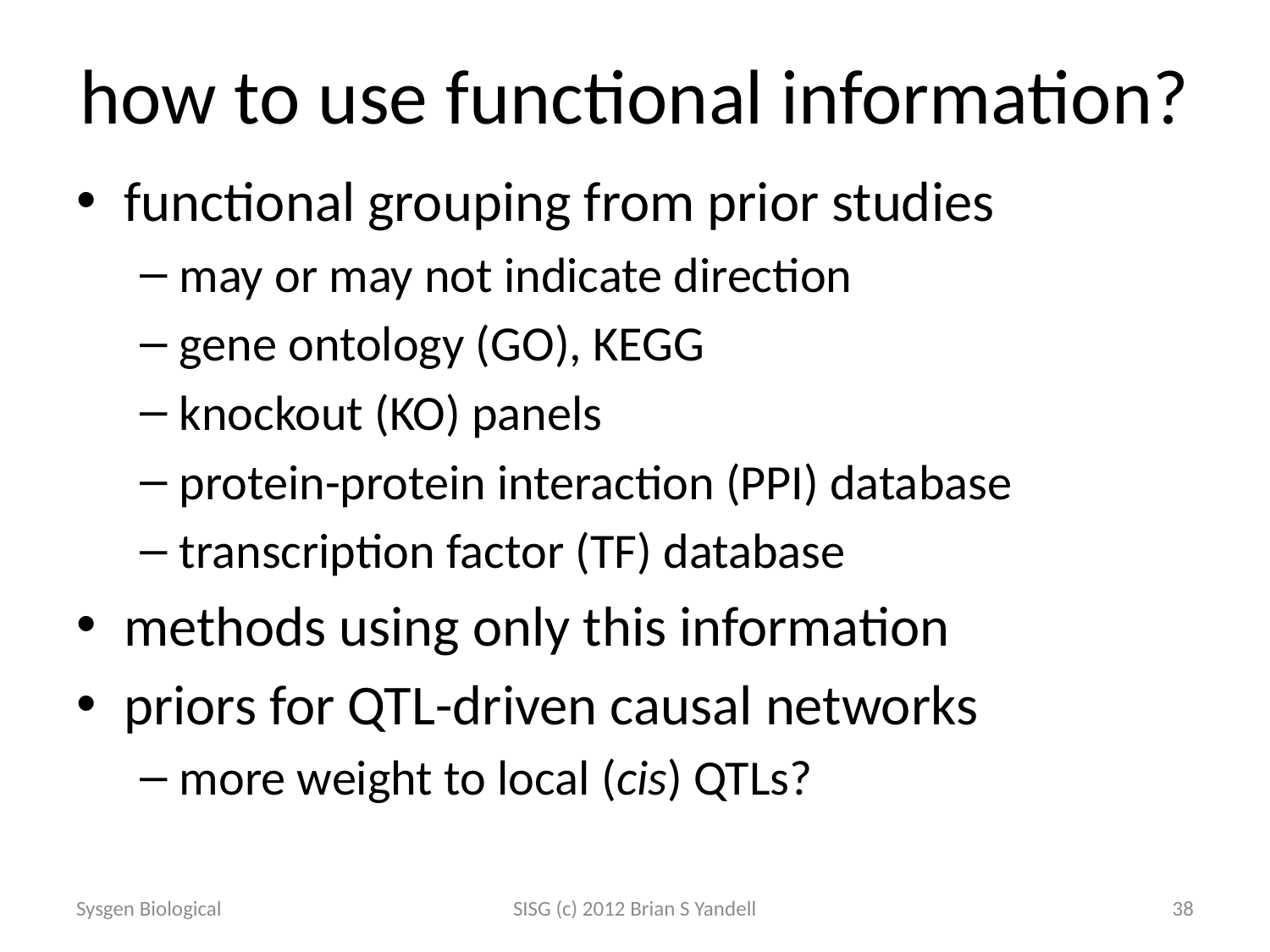

# how to use functional information?
functional grouping from prior studies
may or may not indicate direction
gene ontology (GO), KEGG
knockout (KO) panels
protein-protein interaction (PPI) database
transcription factor (TF) database
methods using only this information
priors for QTL-driven causal networks
more weight to local (cis) QTLs?
Sysgen Biological
SISG (c) 2012 Brian S Yandell
38